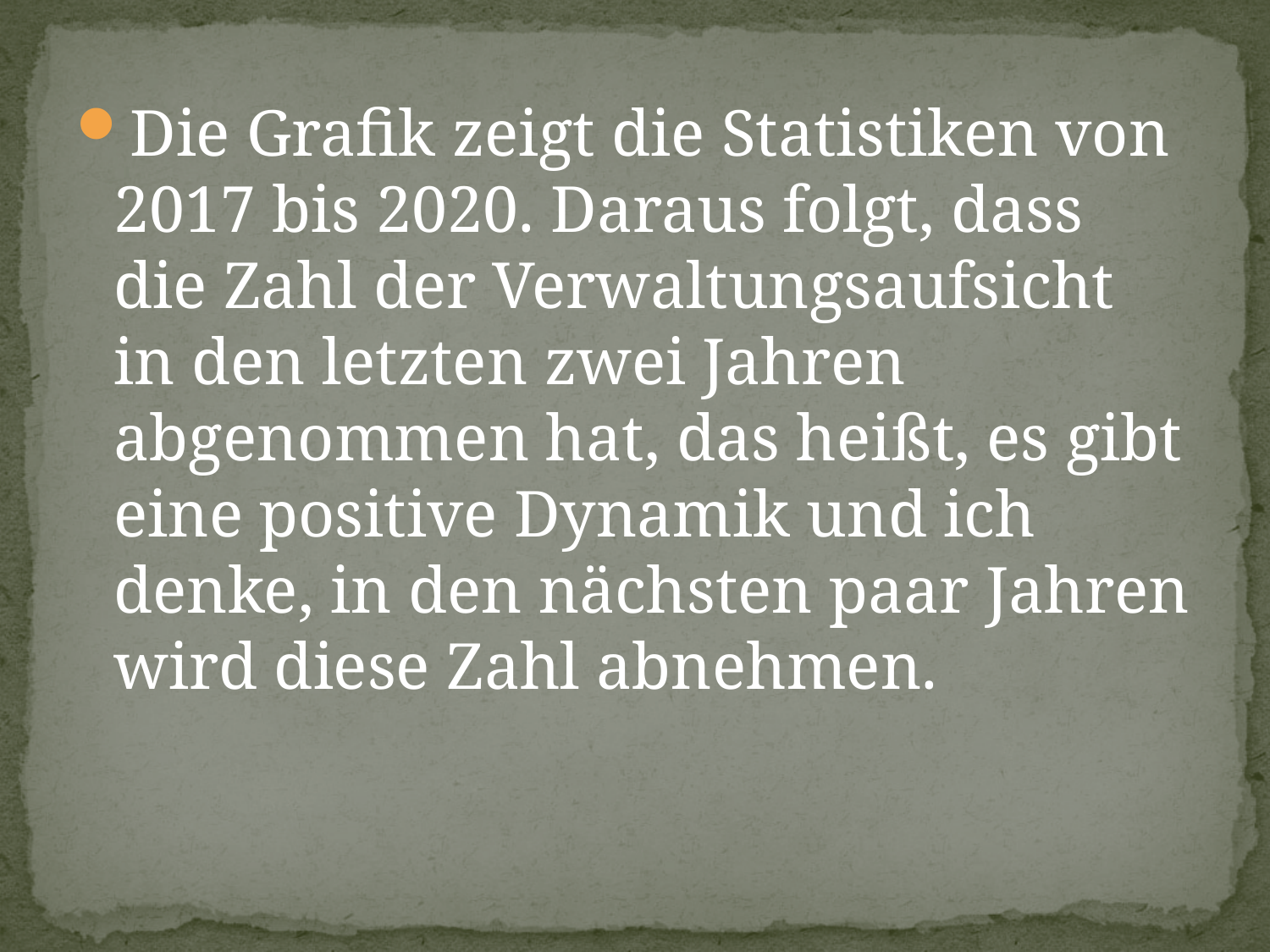

#
Die Grafik zeigt die Statistiken von 2017 bis 2020. Daraus folgt, dass die Zahl der Verwaltungsaufsicht in den letzten zwei Jahren abgenommen hat, das heißt, es gibt eine positive Dynamik und ich denke, in den nächsten paar Jahren wird diese Zahl abnehmen.